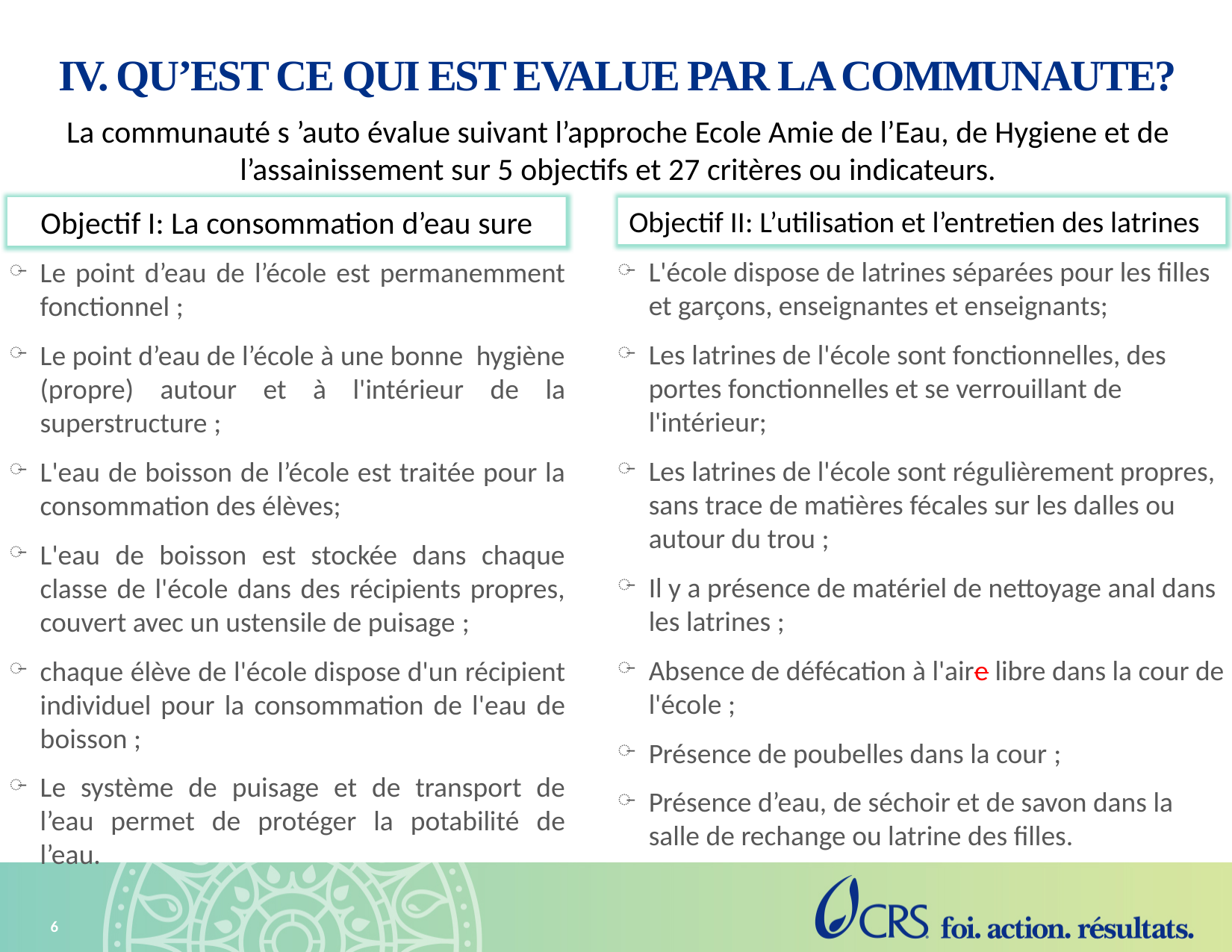

# IV. QU’EST CE QUI EST EVALUE PAR LA COMMUNAUTE?
La communauté s ’auto évalue suivant l’approche Ecole Amie de l’Eau, de Hygiene et de l’assainissement sur 5 objectifs et 27 critères ou indicateurs.
Objectif I: La consommation d’eau sure
Objectif II: L’utilisation et l’entretien des latrines
L'école dispose de latrines séparées pour les filles et garçons, enseignantes et enseignants;
Les latrines de l'école sont fonctionnelles, des portes fonctionnelles et se verrouillant de l'intérieur;
Les latrines de l'école sont régulièrement propres, sans trace de matières fécales sur les dalles ou autour du trou ;
Il y a présence de matériel de nettoyage anal dans les latrines ;
Absence de défécation à l'aire libre dans la cour de l'école ;
Présence de poubelles dans la cour ;
Présence d’eau, de séchoir et de savon dans la salle de rechange ou latrine des filles.
Le point d’eau de l’école est permanemment fonctionnel ;
Le point d’eau de l’école à une bonne  hygiène (propre) autour et à l'intérieur de la superstructure ;
L'eau de boisson de l’école est traitée pour la consommation des élèves;
L'eau de boisson est stockée dans chaque classe de l'école dans des récipients propres, couvert avec un ustensile de puisage ;
chaque élève de l'école dispose d'un récipient individuel pour la consommation de l'eau de boisson ;
Le système de puisage et de transport de l’eau permet de protéger la potabilité de l’eau.
6